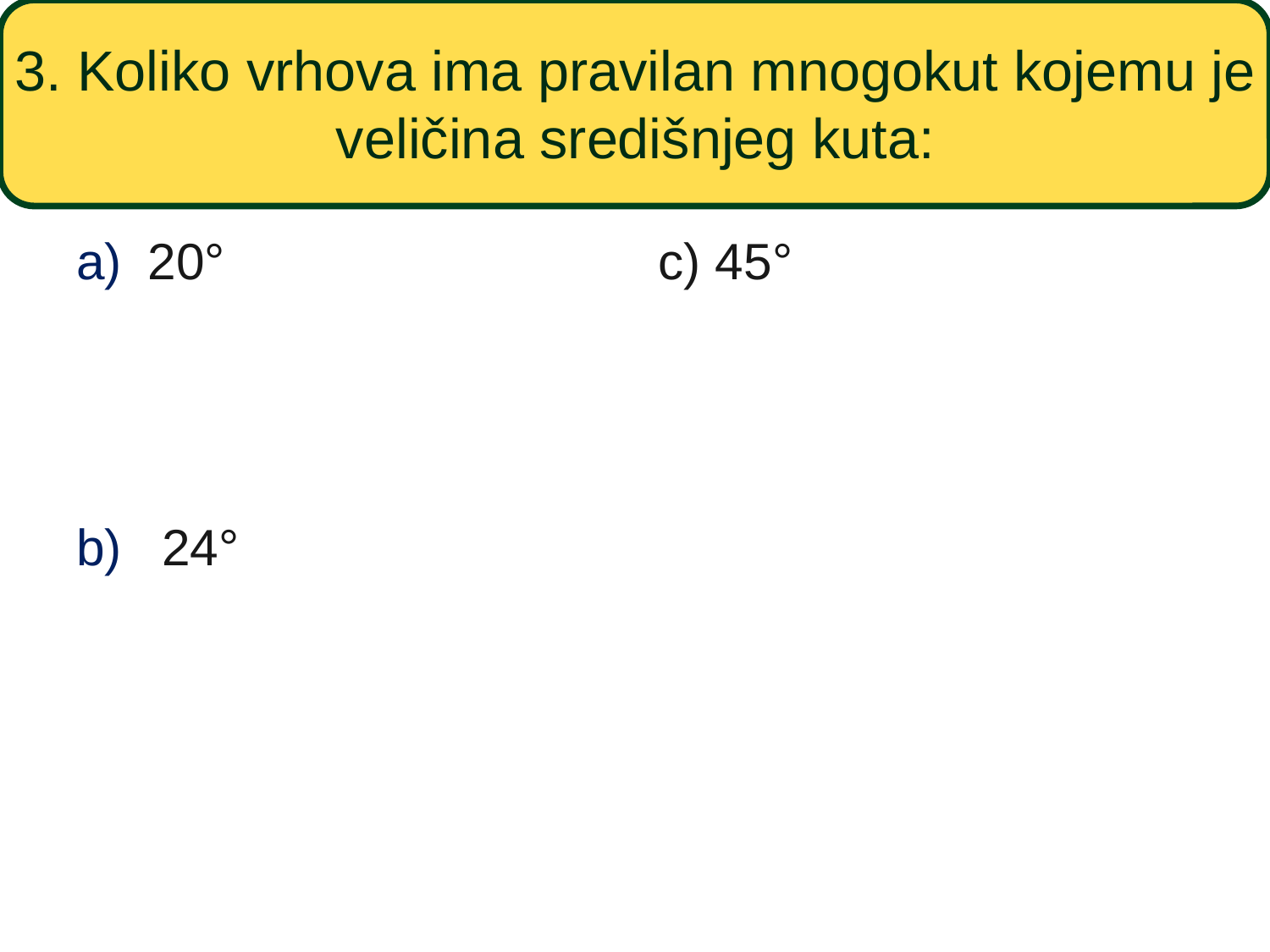

# 3. Koliko vrhova ima pravilan mnogokut kojemu je veličina središnjeg kuta:
20°

 24°
c) 45°